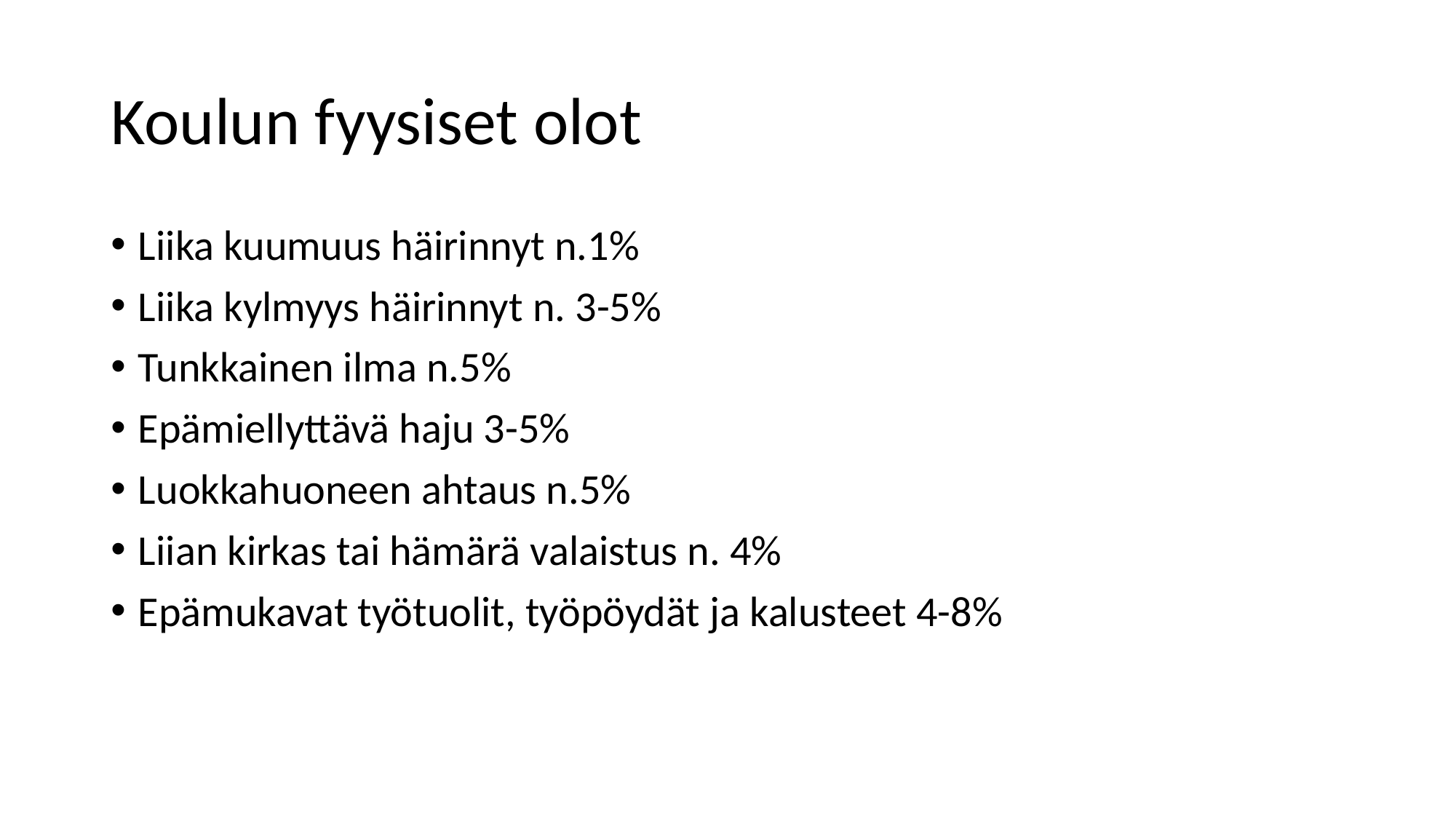

# Koulun fyysiset olot
Liika kuumuus häirinnyt n.1%
Liika kylmyys häirinnyt n. 3-5%
Tunkkainen ilma n.5%
Epämiellyttävä haju 3-5%
Luokkahuoneen ahtaus n.5%
Liian kirkas tai hämärä valaistus n. 4%
Epämukavat työtuolit, työpöydät ja kalusteet 4-8%